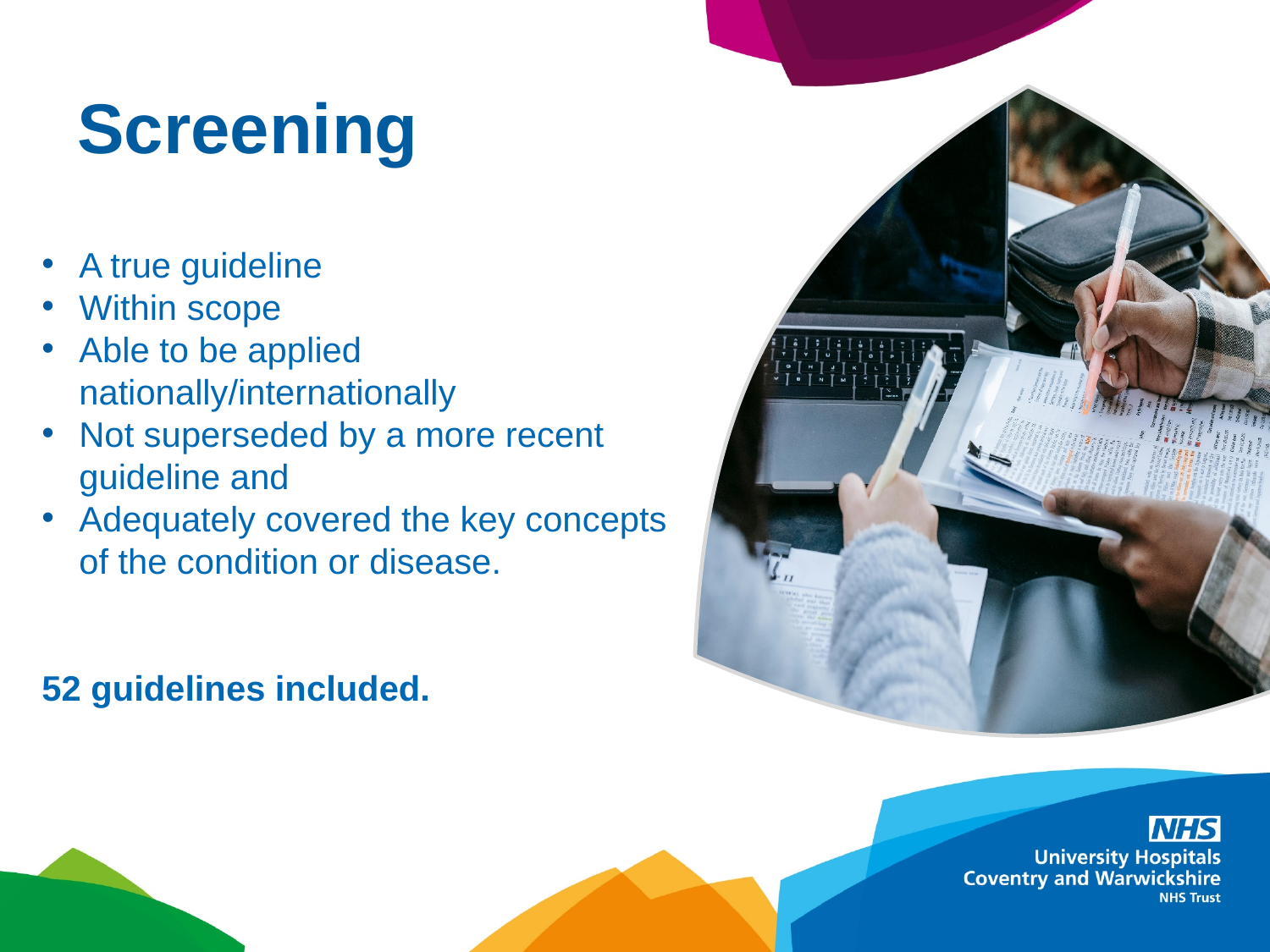

# Screening

A true guideline
Within scope
Able to be applied nationally/internationally
Not superseded by a more recent guideline and
Adequately covered the key concepts of the condition or disease.

52 guidelines included.